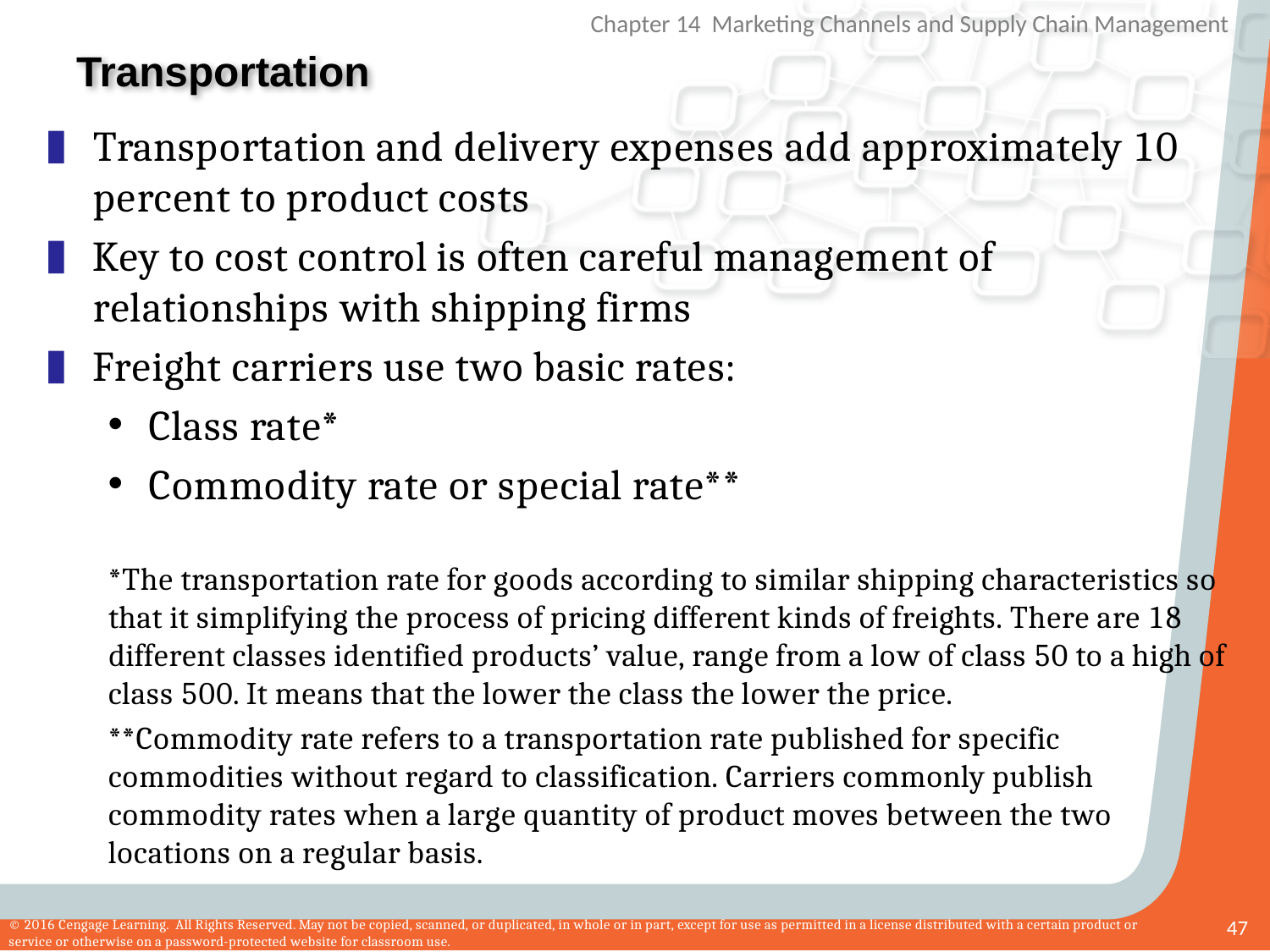

# Transportation
Transportation and delivery expenses add approximately 10 percent to product costs
Key to cost control is often careful management of relationships with shipping firms
Freight carriers use two basic rates:
Class rate*
Commodity rate or special rate**

*The transportation rate for goods according to similar shipping characteristics so that it simplifying the process of pricing different kinds of freights. There are 18 different classes identified products’ value, range from a low of class 50 to a high of class 500. It means that the lower the class the lower the price.
**Commodity rate refers to a transportation rate published for specific commodities without regard to classification. Carriers commonly publish commodity rates when a large quantity of product moves between the two locations on a regular basis.

47